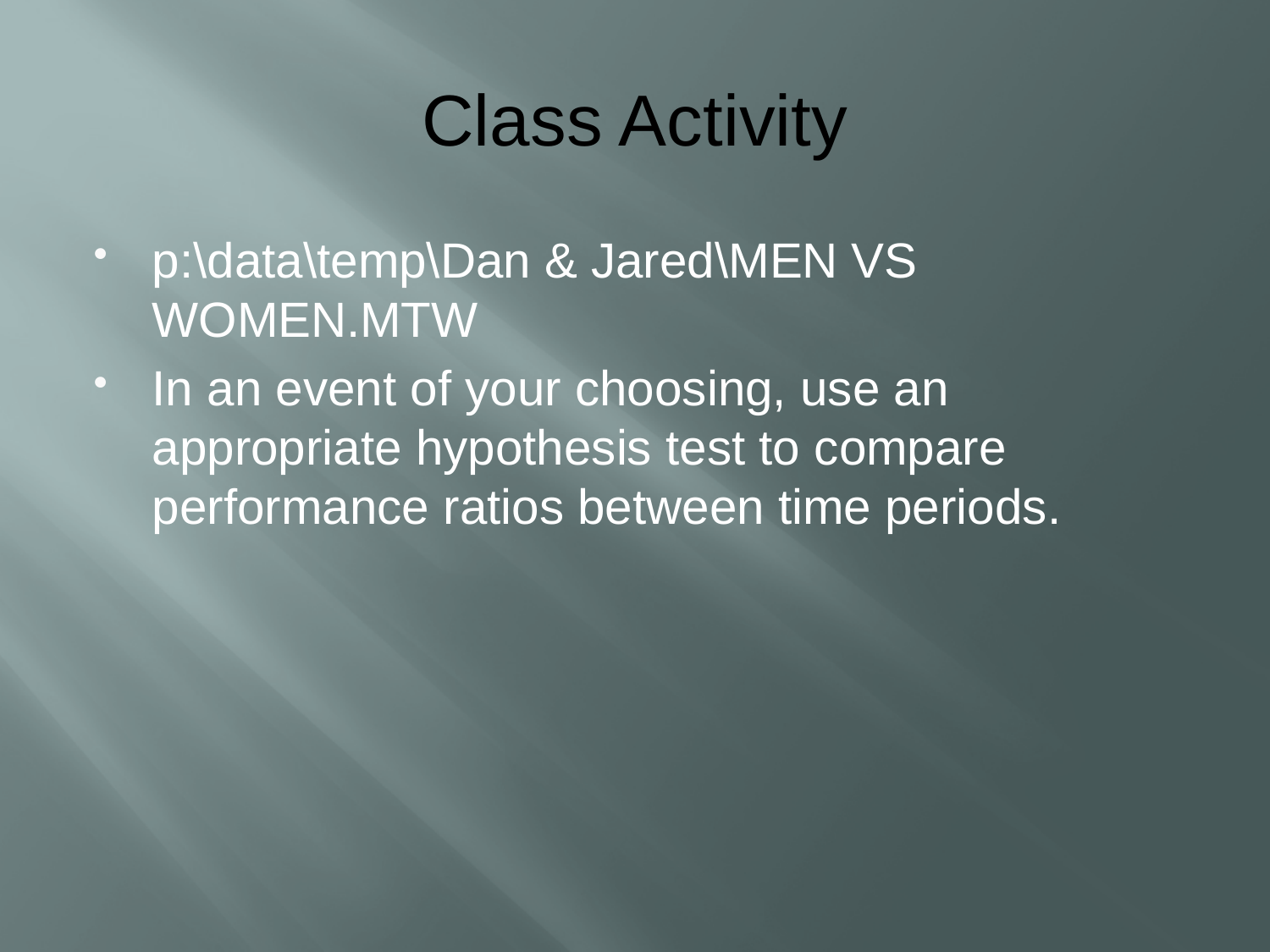

# Class Activity
p:\data\temp\Dan & Jared\MEN VS WOMEN.MTW
In an event of your choosing, use an appropriate hypothesis test to compare performance ratios between time periods.